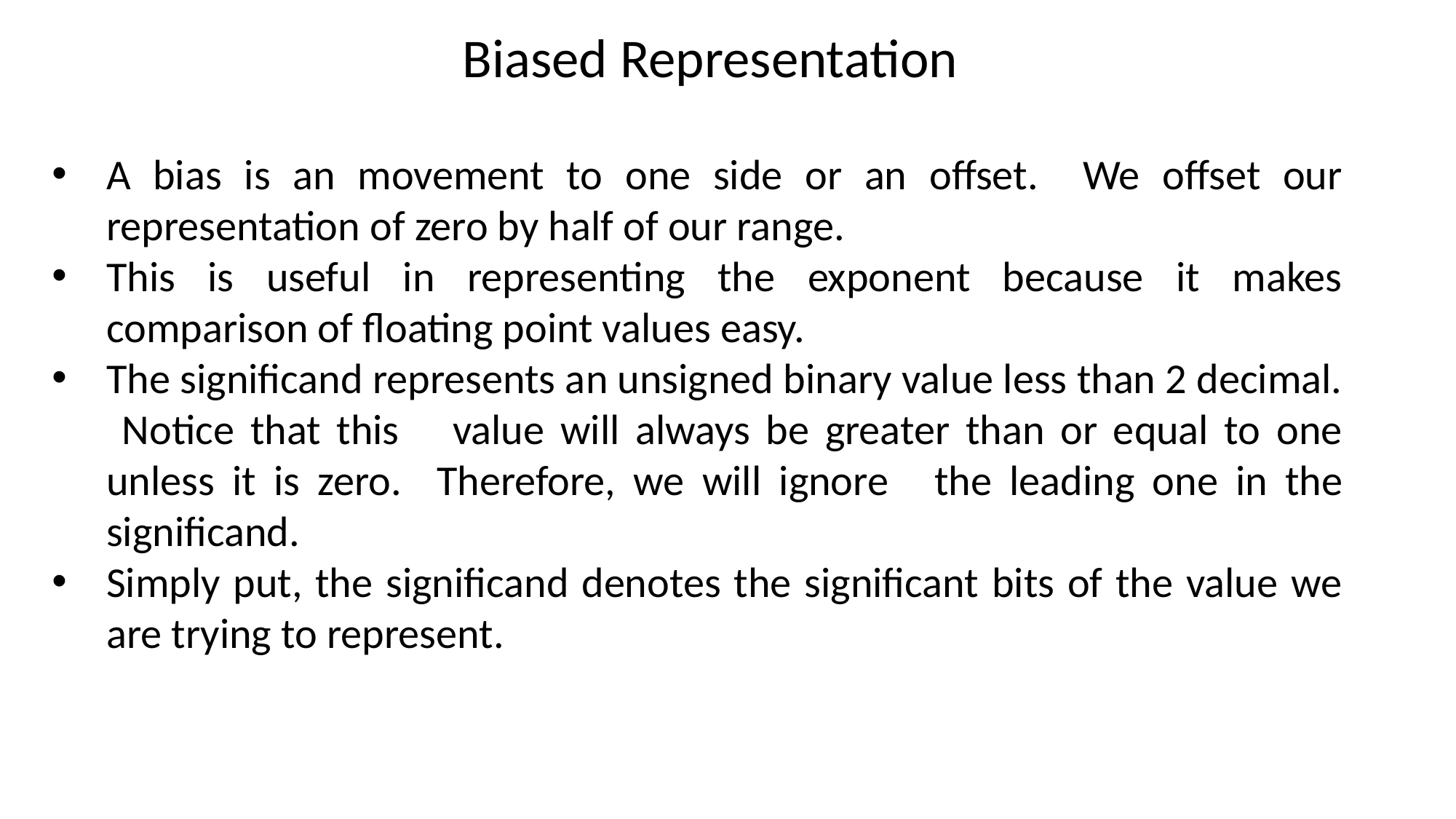

# Biased Representation
A bias is an movement to one side or an offset.  We offset our representation of zero by half of our range.
This is useful in representing the exponent because it makes comparison of floating point values easy.
The significand represents an unsigned binary value less than 2 decimal.  Notice that this	value will always be greater than or equal to one unless it is zero.  Therefore, we will ignore	the leading one in the significand.
Simply put, the significand denotes the significant bits of the value we are trying to represent.